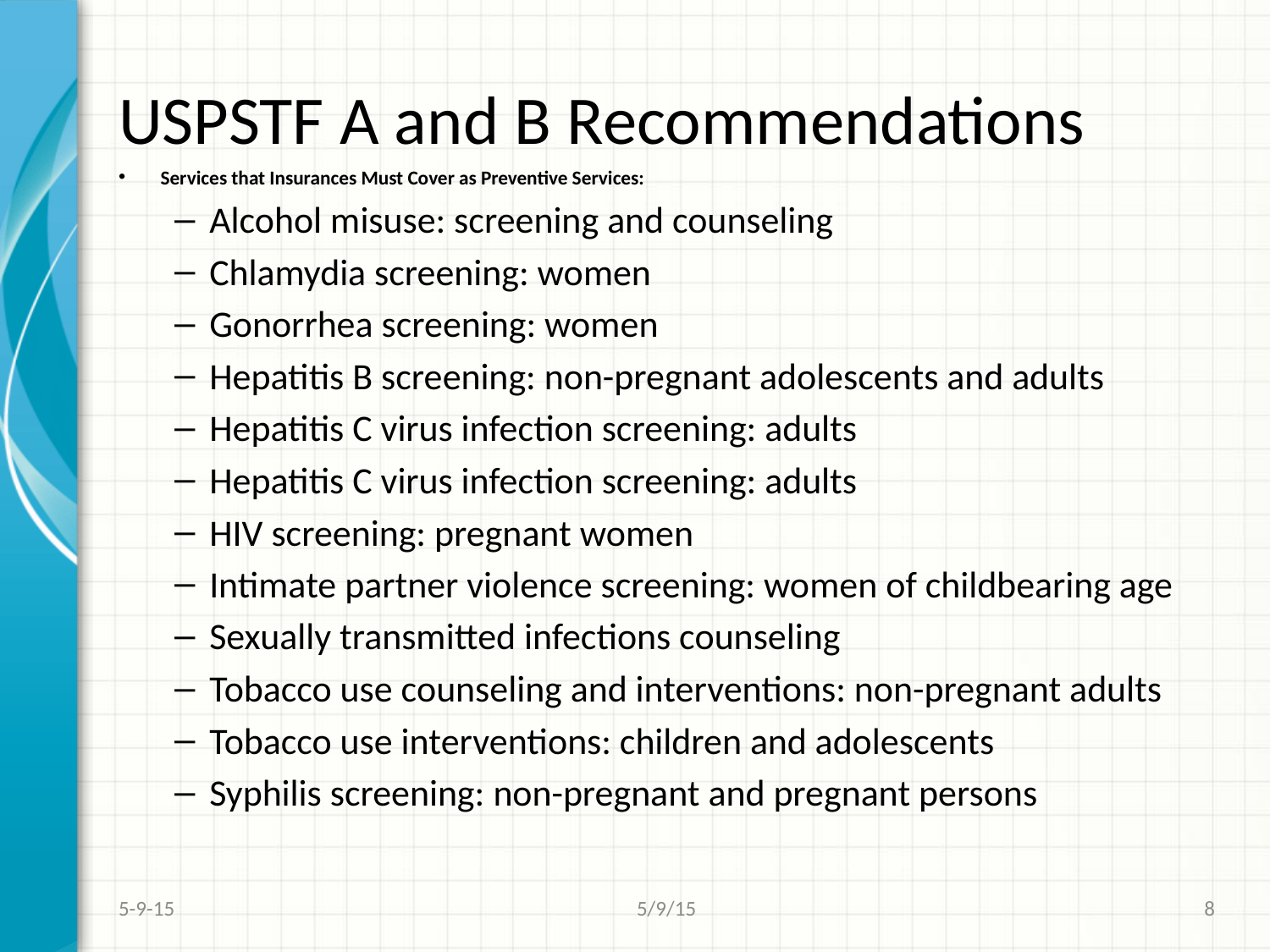

# USPSTF A and B Recommendations
Services that Insurances Must Cover as Preventive Services:
Alcohol misuse: screening and counseling
Chlamydia screening: women
Gonorrhea screening: women
Hepatitis B screening: non-pregnant adolescents and adults
Hepatitis C virus infection screening: adults
Hepatitis C virus infection screening: adults
HIV screening: pregnant women
Intimate partner violence screening: women of childbearing age
Sexually transmitted infections counseling
Tobacco use counseling and interventions: non-pregnant adults
Tobacco use interventions: children and adolescents
Syphilis screening: non-pregnant and pregnant persons
5-9-15
5/9/15
8